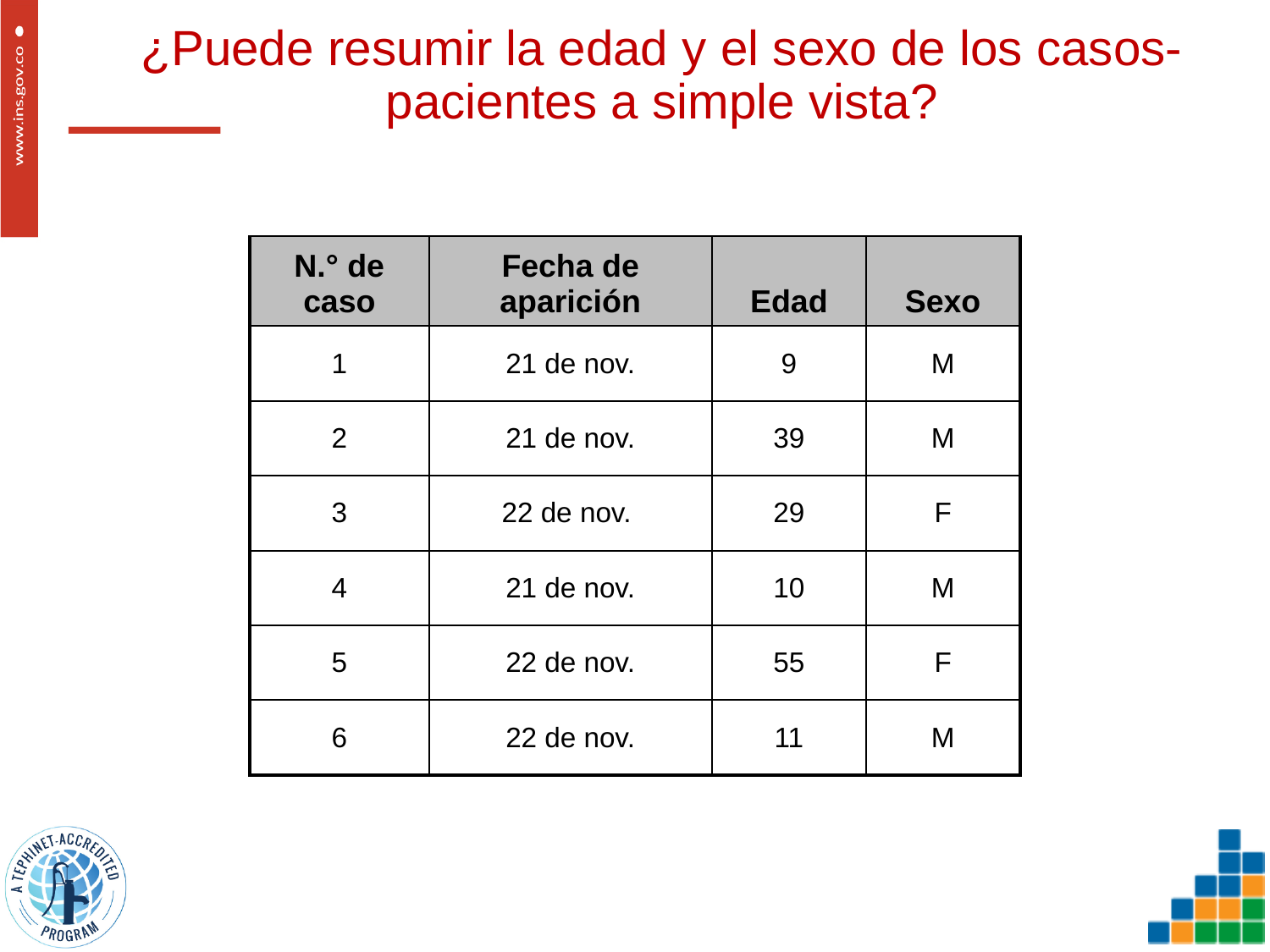

# ¿Puede resumir la edad y el sexo de los casos-pacientes a simple vista?
| N.° de caso | Fecha de aparición | Edad | Sexo |
| --- | --- | --- | --- |
| 1 | 21 de nov. | 9 | M |
| 2 | 21 de nov. | 39 | M |
| 3 | 22 de nov. | 29 | F |
| 4 | 21 de nov. | 10 | M |
| 5 | 22 de nov. | 55 | F |
| 6 | 22 de nov. | 11 | M |